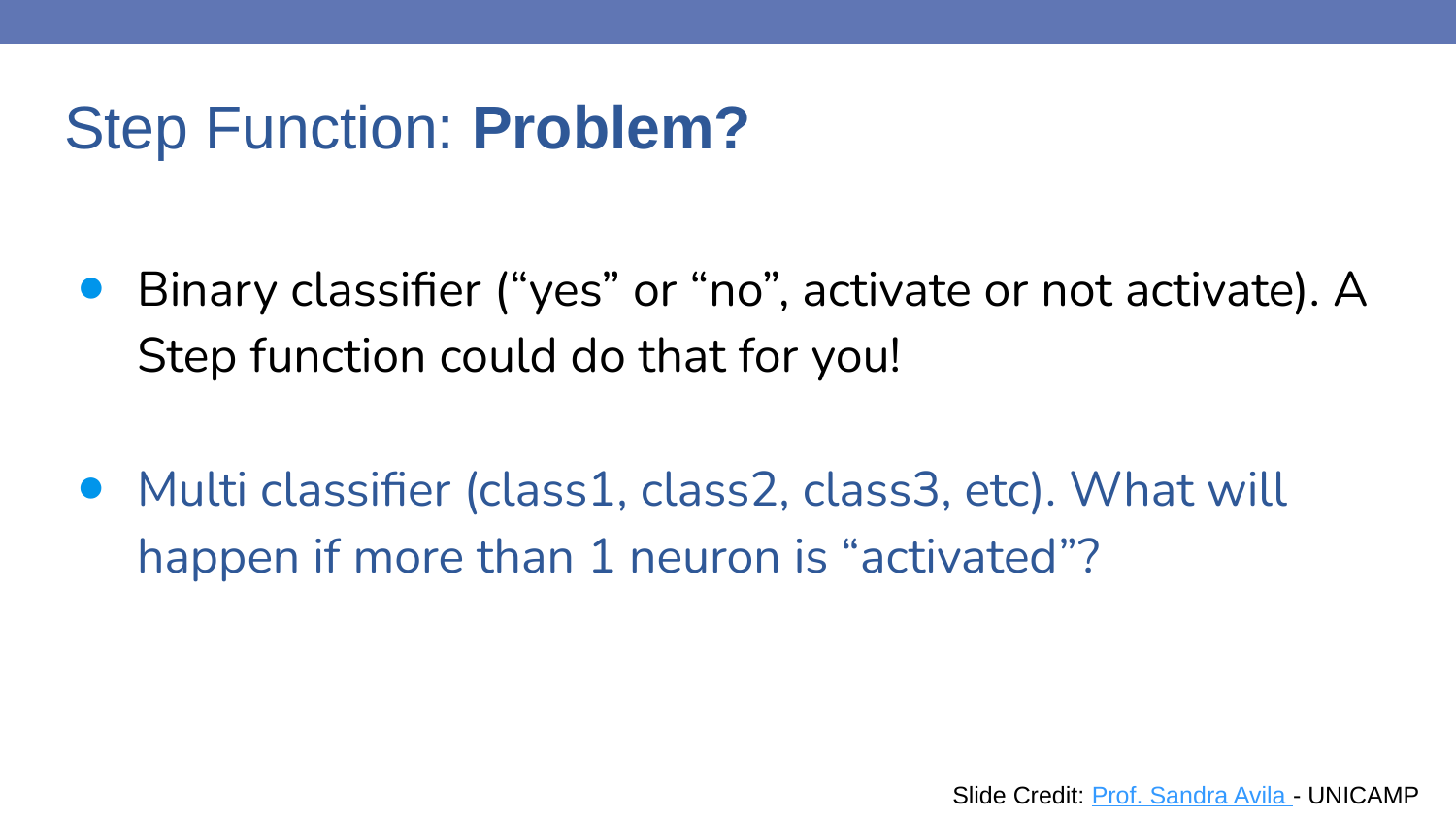

# Step Function: Problem?

Binary classifier (“yes” or “no”, activate or not activate). A Step function could do that for you!
Multi classifier (class1, class2, class3, etc). What will happen if more than 1 neuron is “activated”?
Slide Credit: Prof. Sandra Avila - UNICAMP